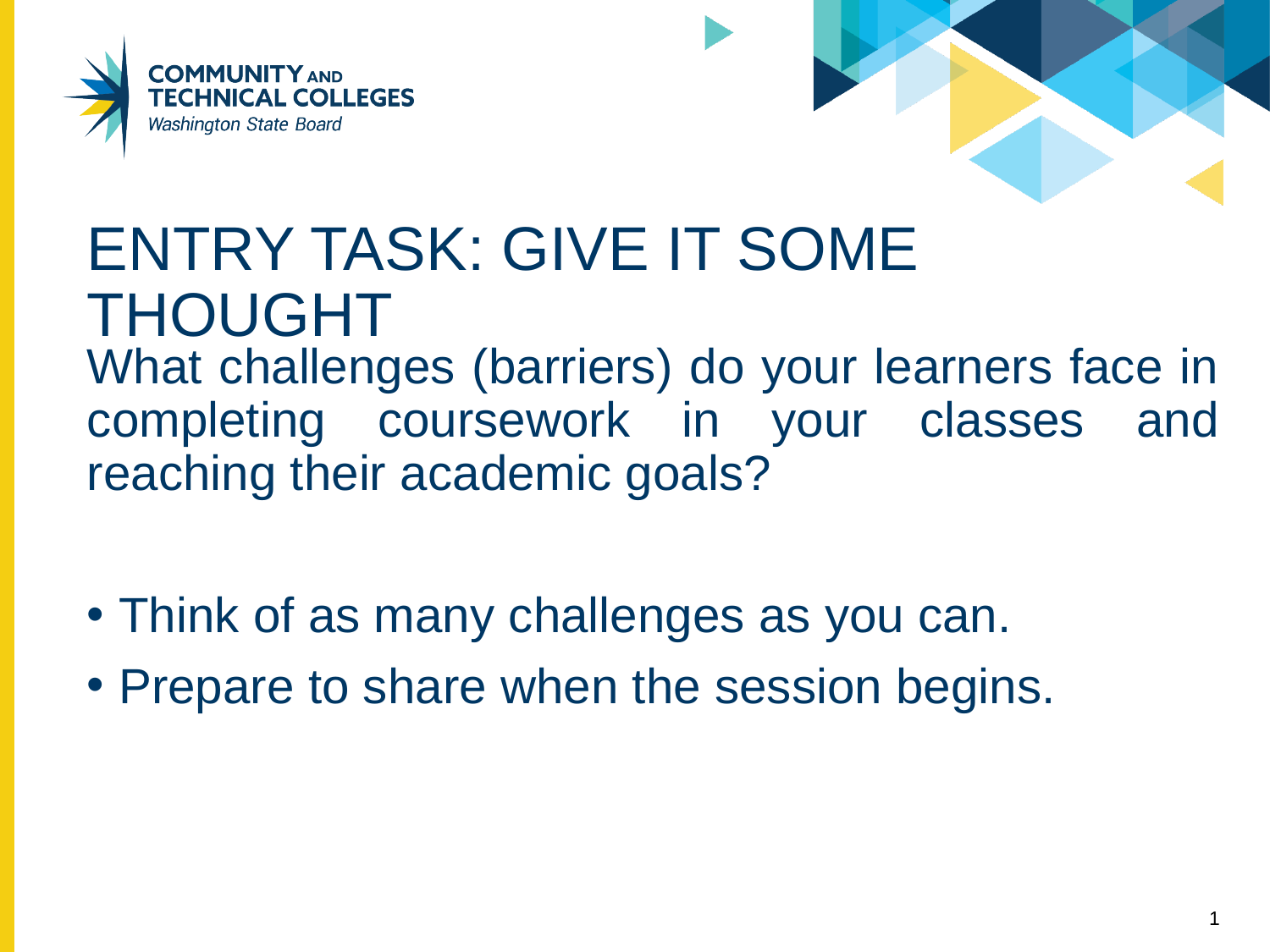

# Entry Task: Give It Some Thought
What challenges (barriers) do your learners face in completing coursework in your classes and reaching their academic goals?

Think of as many challenges as you can.
Prepare to share when the session begins.
1